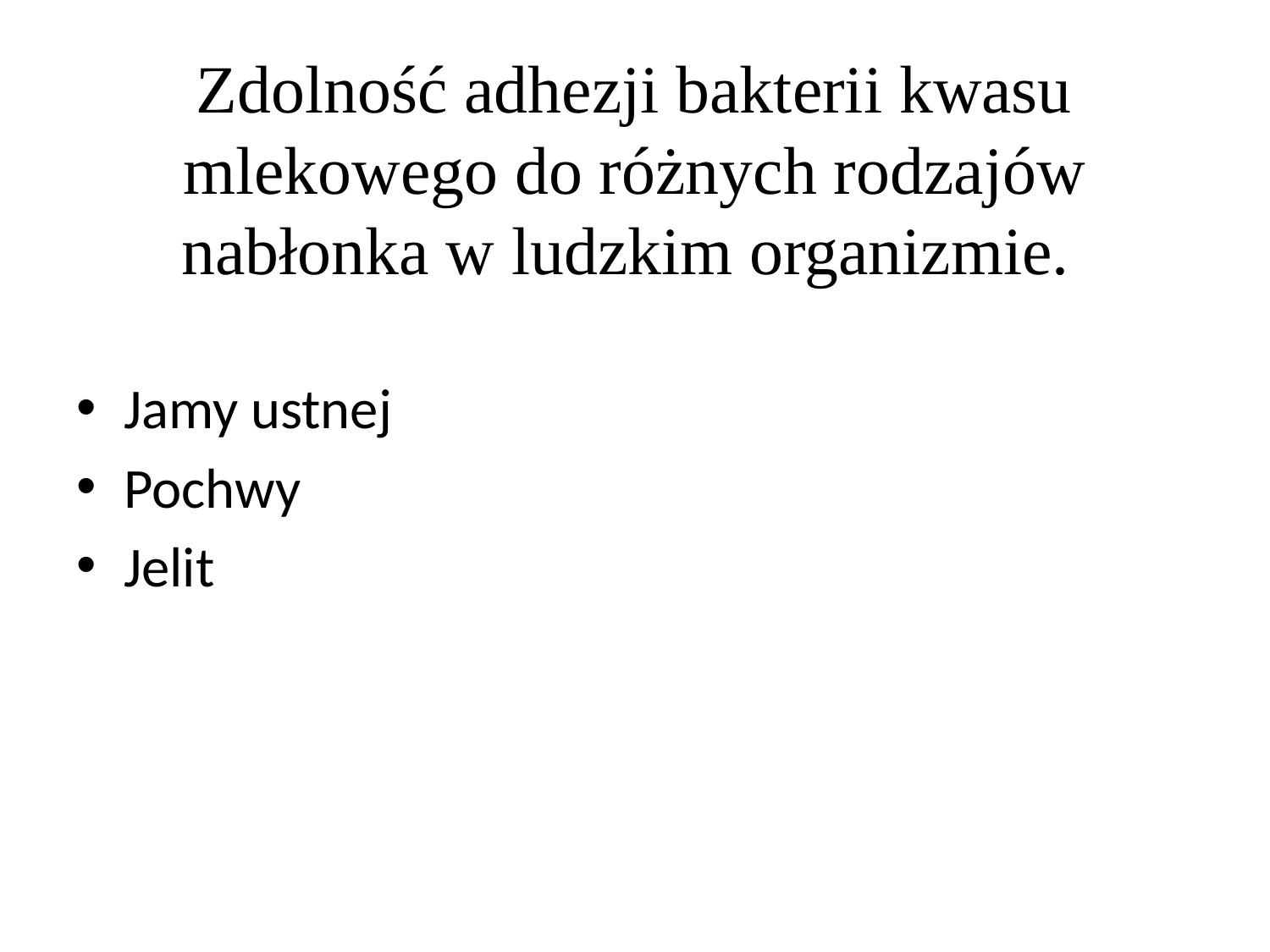

# Zdolność adhezji bakterii kwasu mlekowego do różnych rodzajów nabłonka w ludzkim organizmie.
Jamy ustnej
Pochwy
Jelit